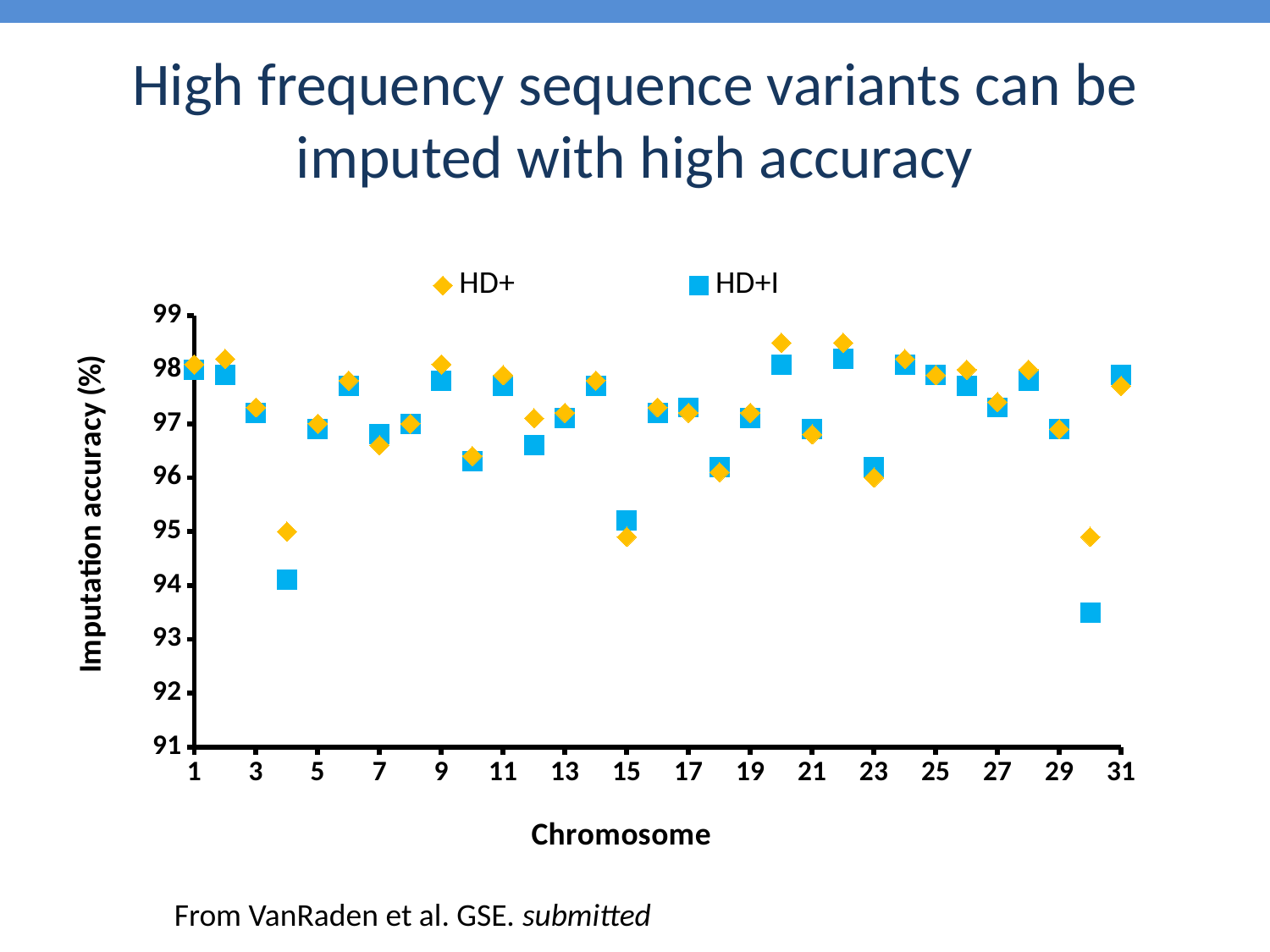

# High frequency sequence variants can be imputed with high accuracy

### Chart

| Category |  |  |
|---|---|---|
From VanRaden et al. GSE. submitted